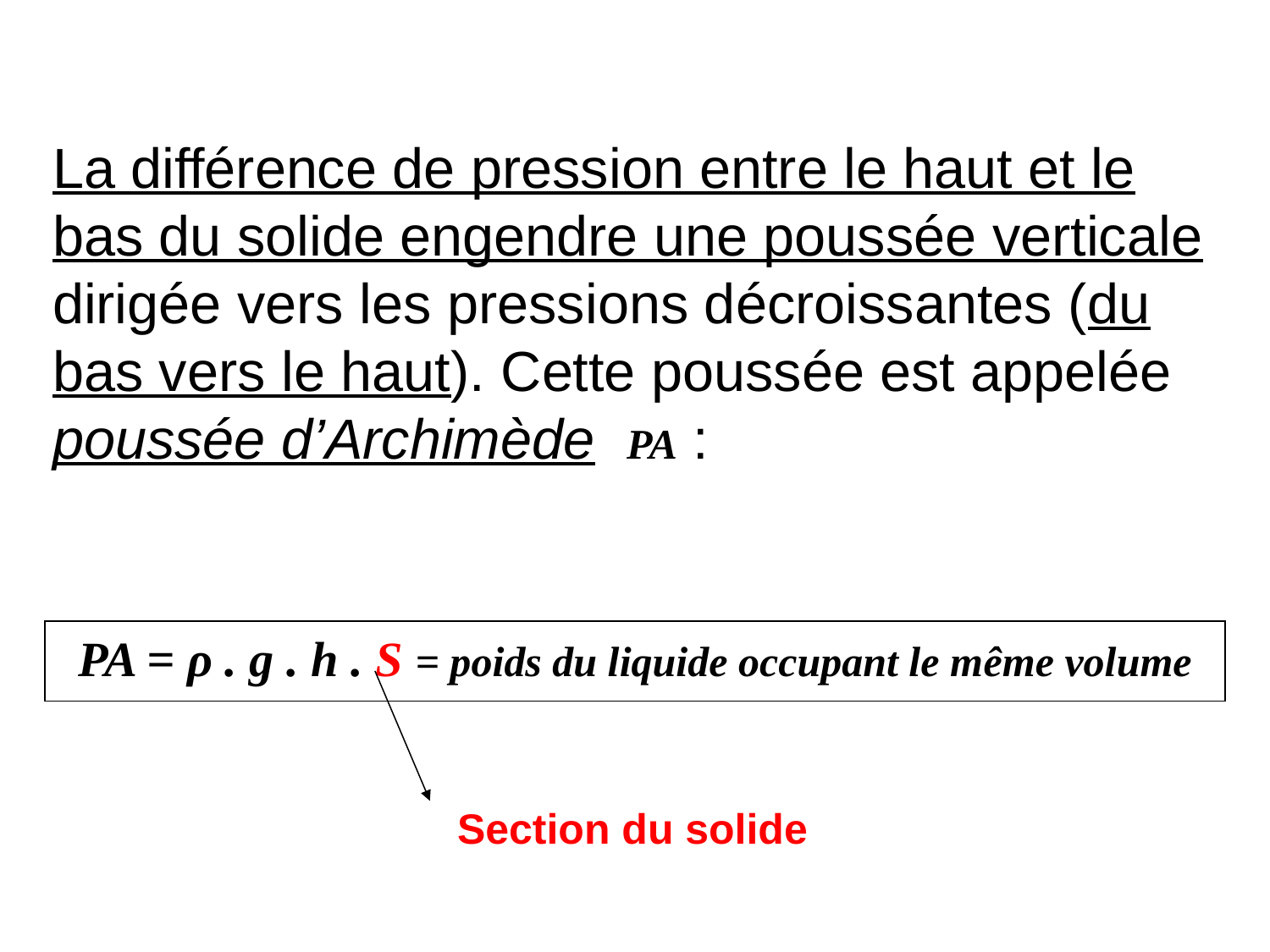

# La différence de pression entre le haut et le bas du solide engendre une poussée verticale dirigée vers les pressions décroissantes (du bas vers le haut). Cette poussée est appelée poussée d’Archimède  PA :
PA = ρ . g . h . S = poids du liquide occupant le même volume

Section du solide